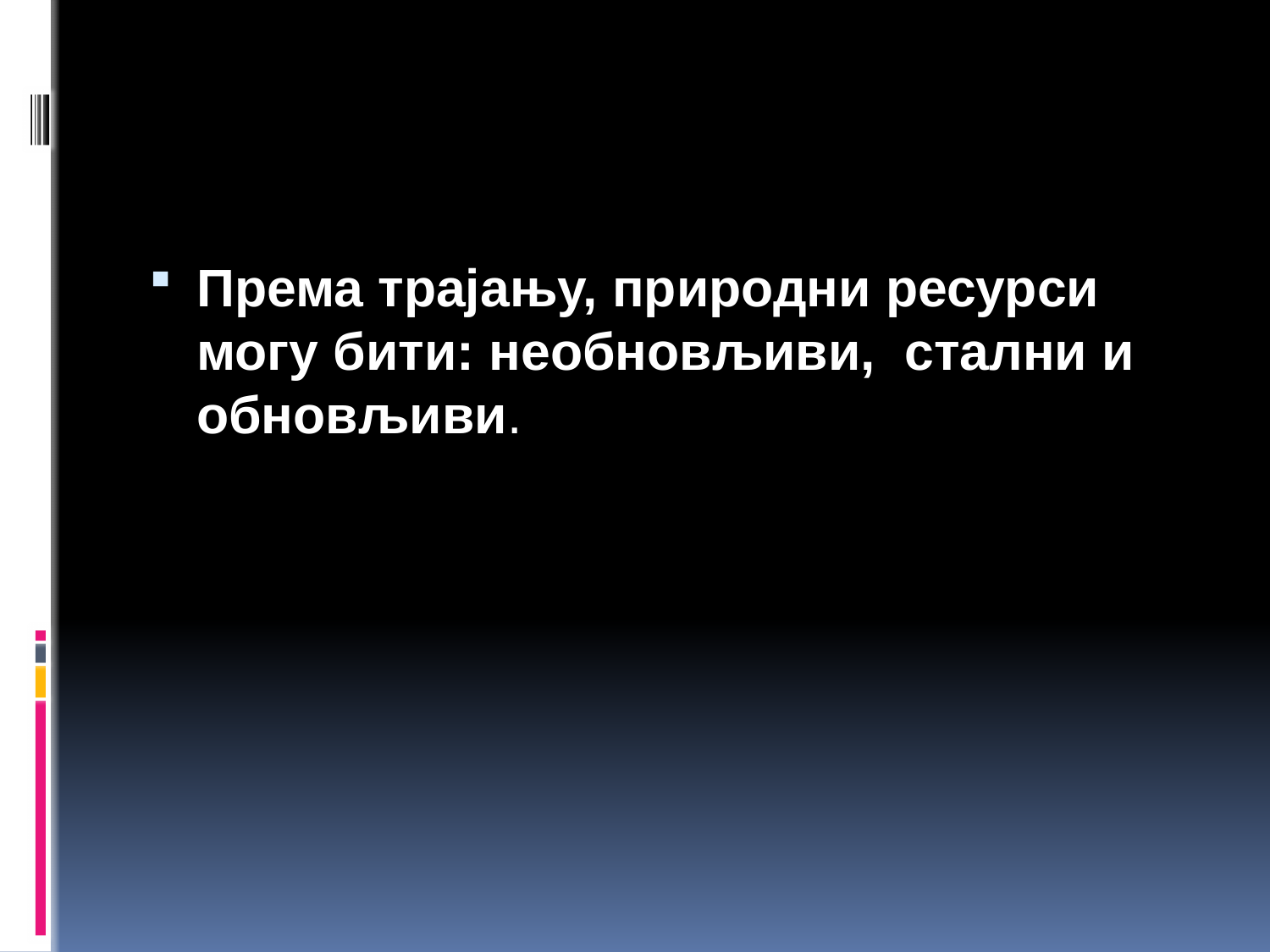

#
Према трајању, природни ресурси могу бити: необновљиви,  стални и обновљиви.